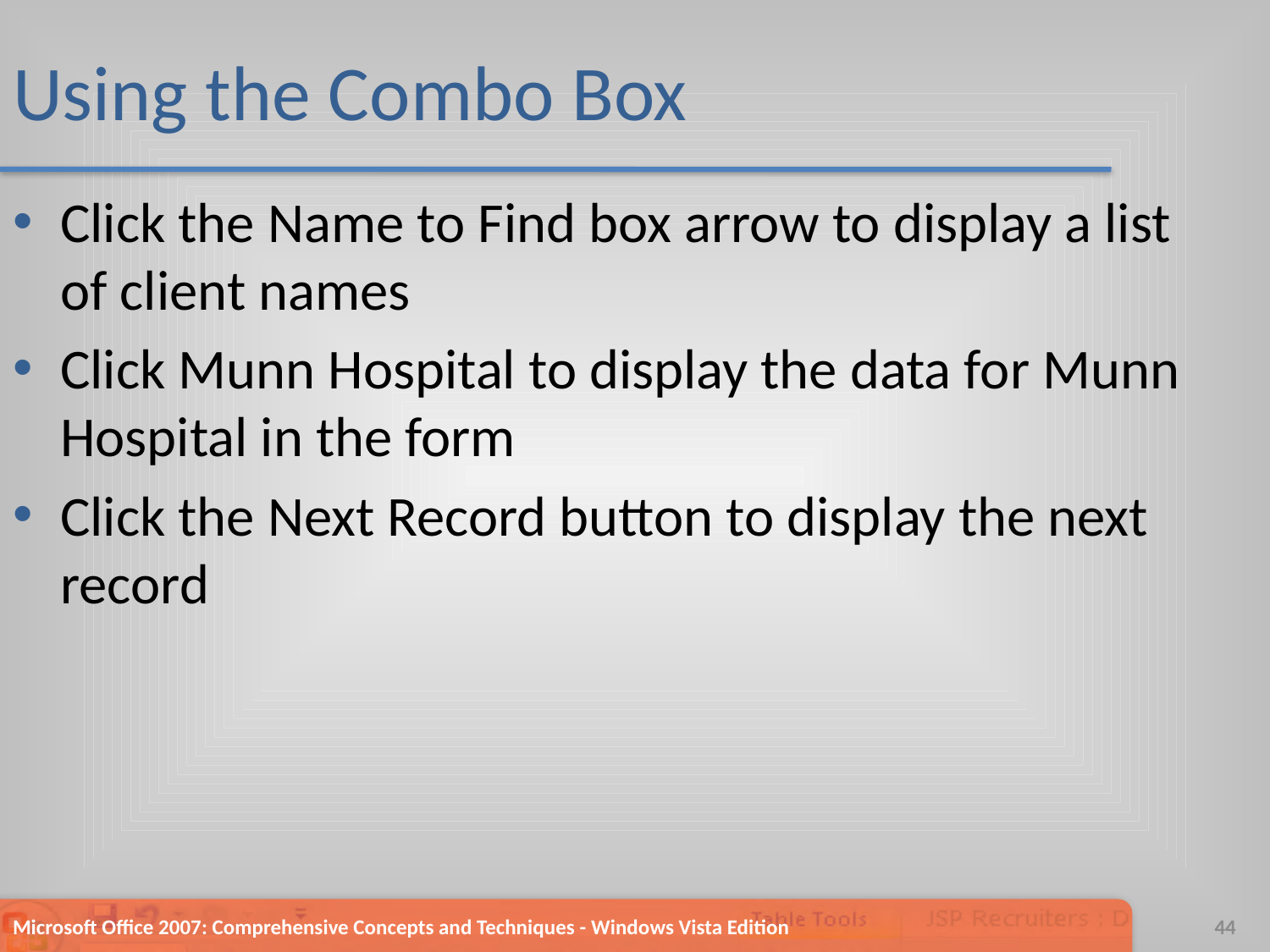

# Using the Combo Box
Click the Name to Find box arrow to display a list of client names
Click Munn Hospital to display the data for Munn Hospital in the form
Click the Next Record button to display the next record

Microsoft Office 2007: Comprehensive Concepts and Techniques - Windows Vista Edition
44